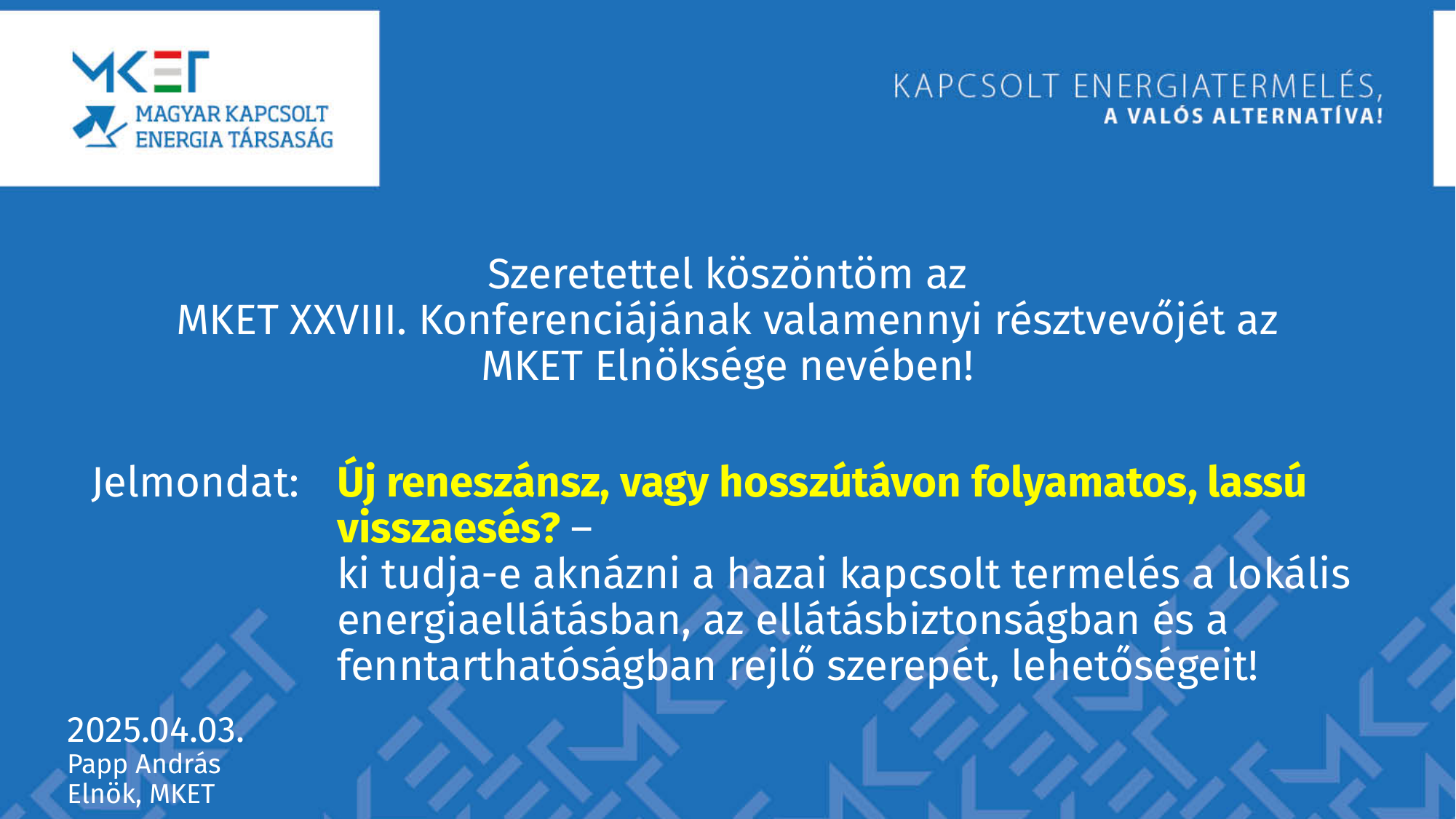

Szeretettel köszöntöm az
MKET XXVIII. Konferenciájának valamennyi résztvevőjét az MKET Elnöksége nevében!

Jelmondat:	Új reneszánsz, vagy hosszútávon folyamatos, lassú visszaesés? –
ki tudja-e aknázni a hazai kapcsolt termelés a lokális energiaellátásban, az ellátásbiztonságban és a fenntarthatóságban rejlő szerepét, lehetőségeit!

2025.04.03.
Papp András
Elnök, MKET